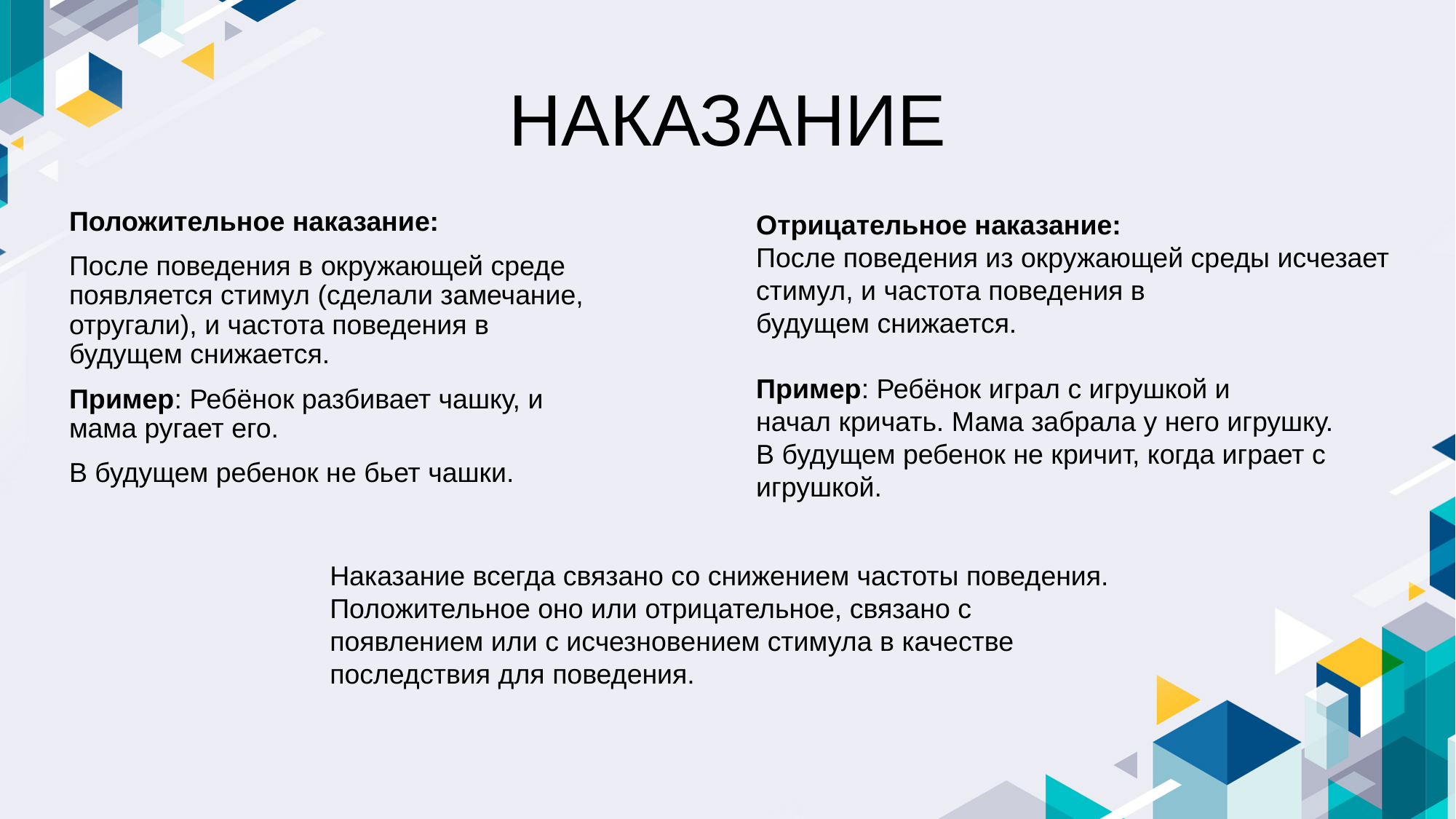

# НАКАЗАНИЕ
Положительное наказание:
После поведения в окружающей среде появляется стимул (сделали замечание, отругали), и частота поведения в будущем снижается.
Пример: Ребёнок разбивает чашку, и мама ругает его.
В будущем ребенок не бьет чашки.
Отрицательное наказание:
После поведения из окружающей среды исчезает стимул, и частота поведения в будущем снижается.

Пример: Ребёнок играл с игрушкой и начал кричать. Мама забрала у него игрушку.
В будущем ребенок не кричит, когда играет с игрушкой.
Наказание всегда связано со снижением частоты поведения. Положительное оно или отрицательное, связано с появлением или с исчезновением стимула в качестве последствия для поведения.